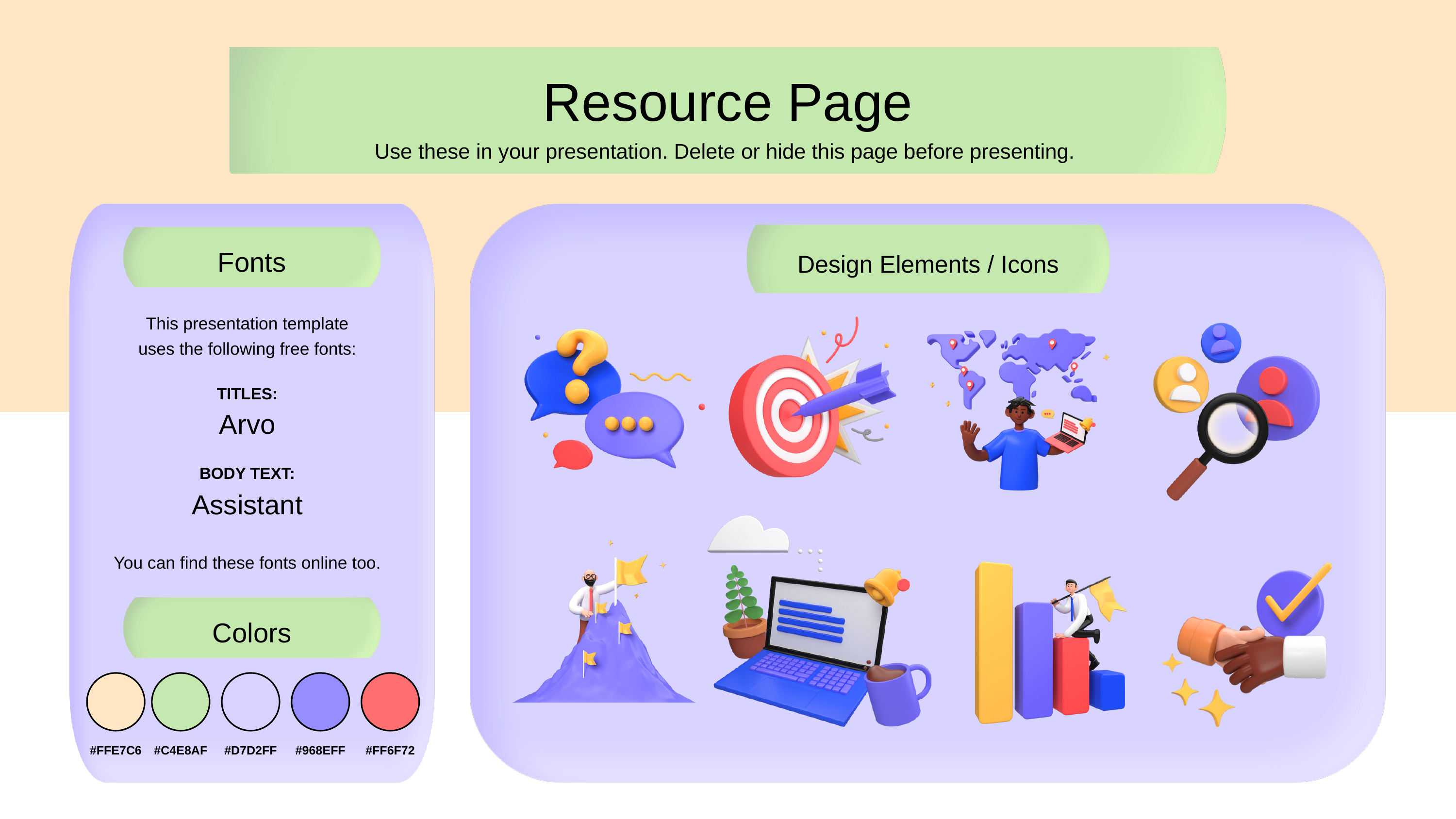

Resource Page
Use these in your presentation. Delete or hide this page before presenting.

Fonts
Design Elements / Icons
This presentation template
uses the following free fonts:

TITLES:
Arvo

BODY TEXT:
Assistant

You can find these fonts online too.

Colors

#FFE7C6
#C4E8AF
#D7D2FF
#968EFF
#FF6F72